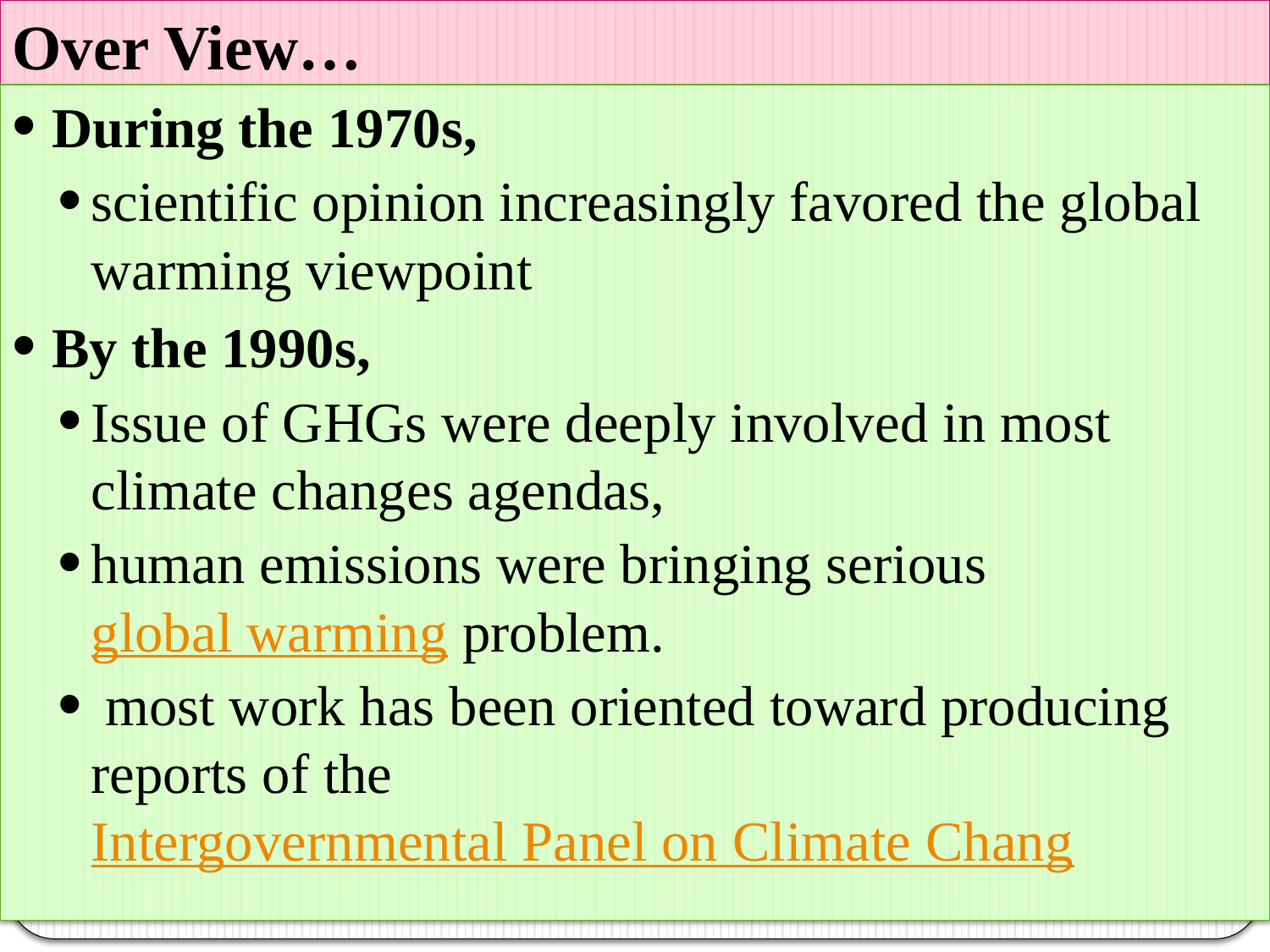

# Over View…
During the 1970s,
scientific opinion increasingly favored the global warming viewpoint
By the 1990s,
Issue of GHGs were deeply involved in most climate changes agendas,
human emissions were bringing serious global warming problem.
 most work has been oriented toward producing reports of the  Intergovernmental Panel on Climate Chang